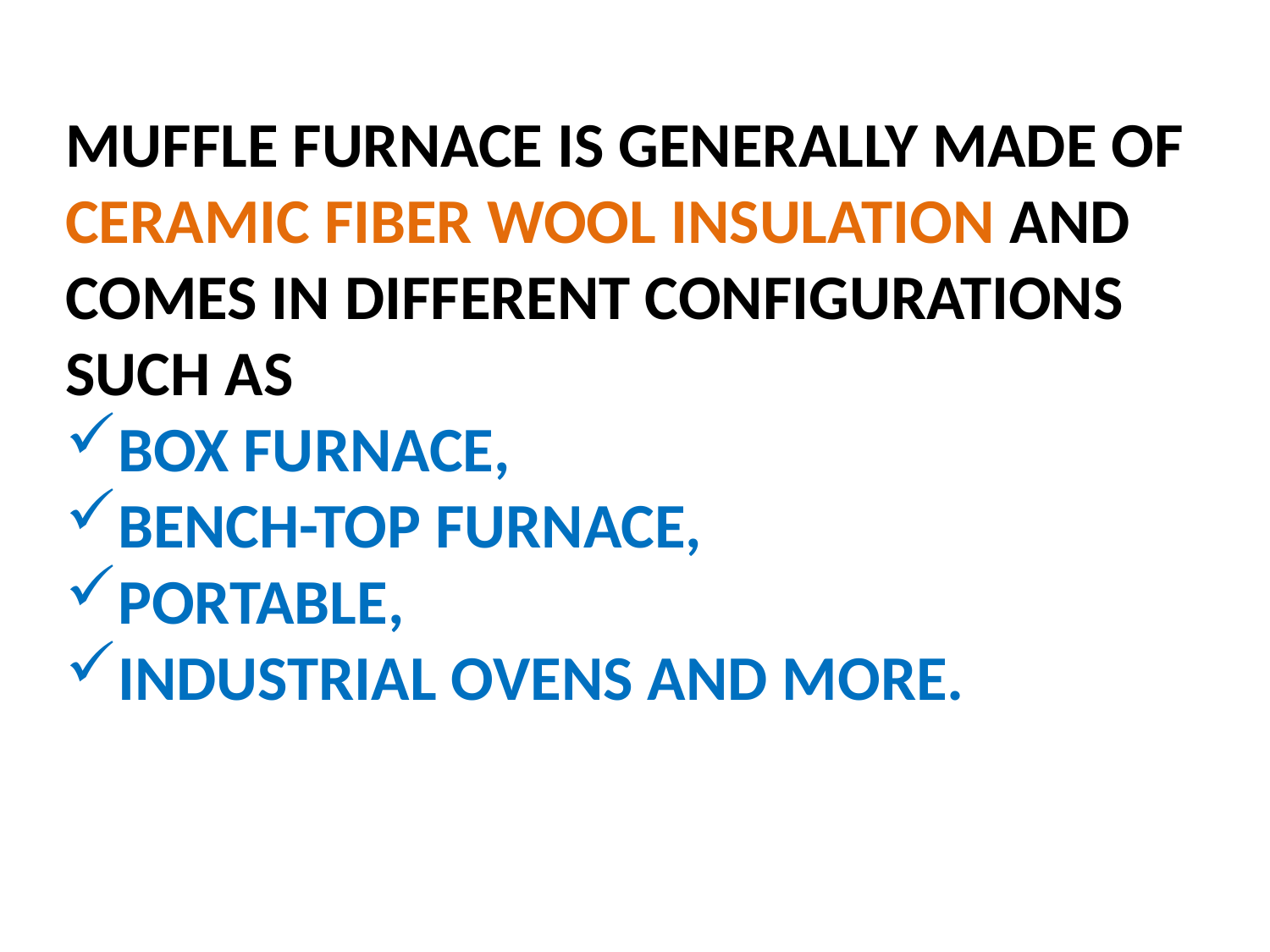

MUFFLE FURNACE IS GENERALLY MADE OF CERAMIC FIBER WOOL INSULATION AND COMES IN DIFFERENT CONFIGURATIONS SUCH AS
BOX FURNACE,
BENCH-TOP FURNACE,
PORTABLE,
INDUSTRIAL OVENS AND MORE.